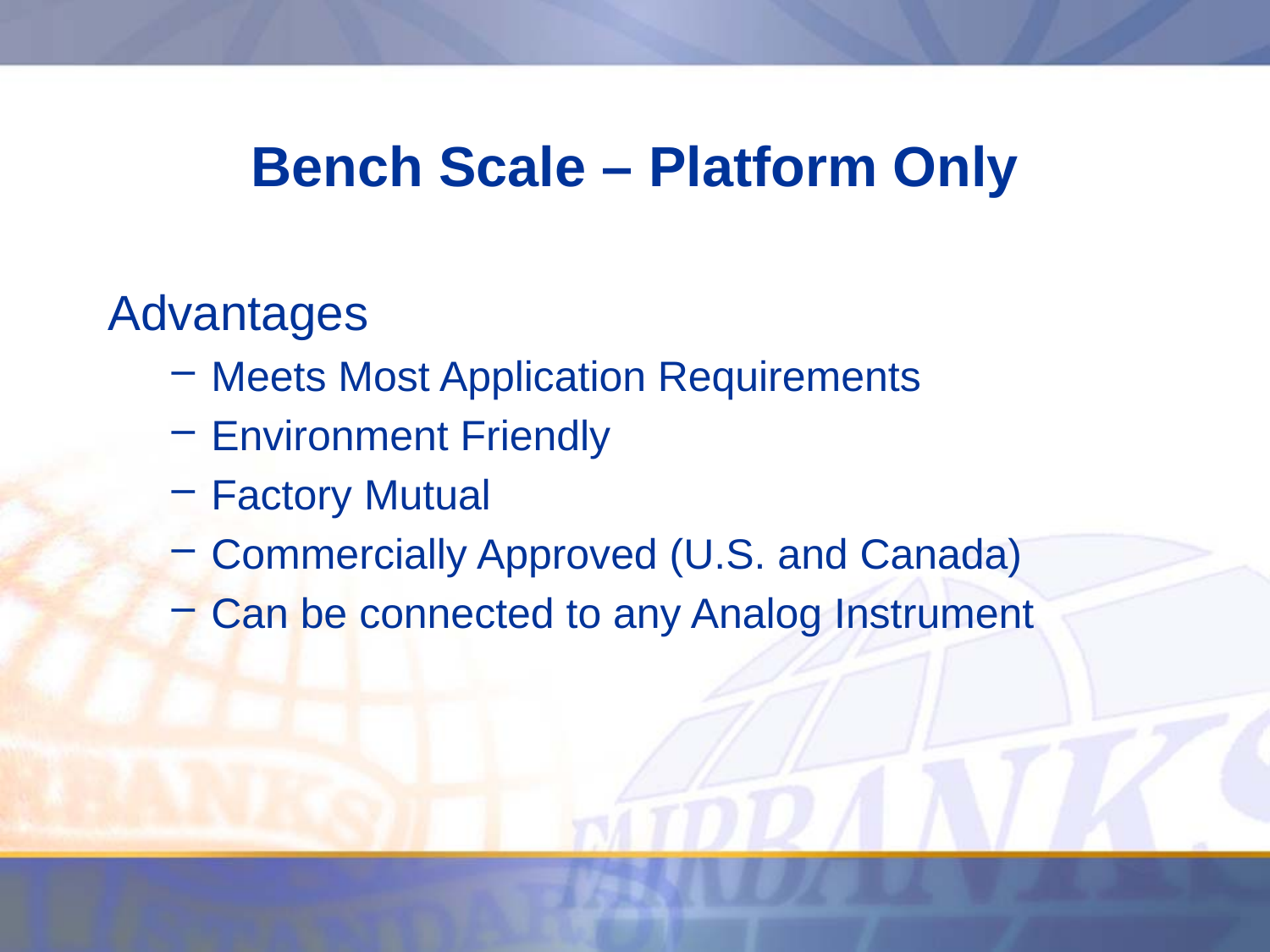

# Bench Scale – Platform Only
Advantages
Meets Most Application Requirements
Environment Friendly
Factory Mutual
Commercially Approved (U.S. and Canada)
Can be connected to any Analog Instrument